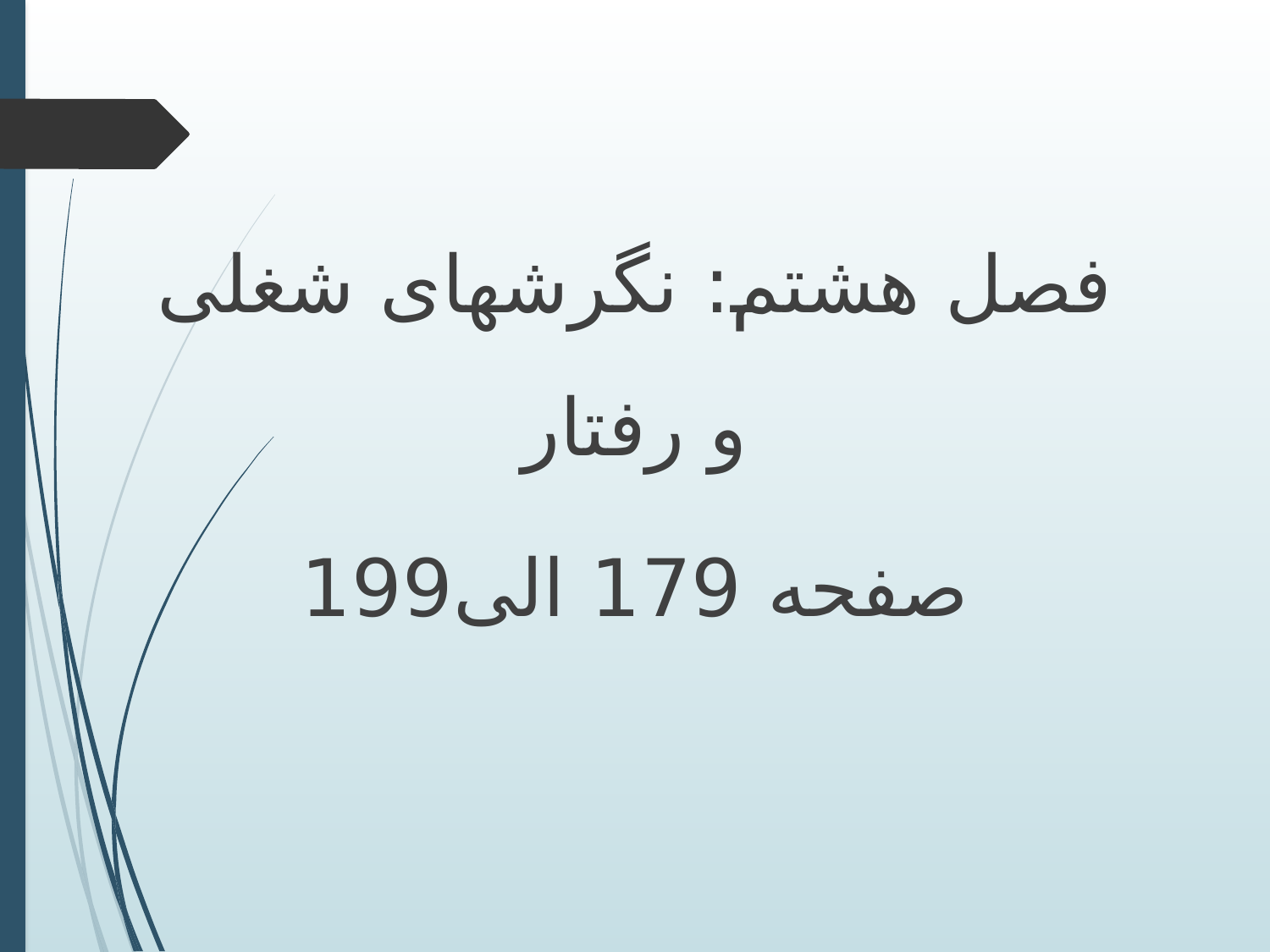

فصل هشتم: نگرشهای شغلی و رفتار
صفحه 179 الی199